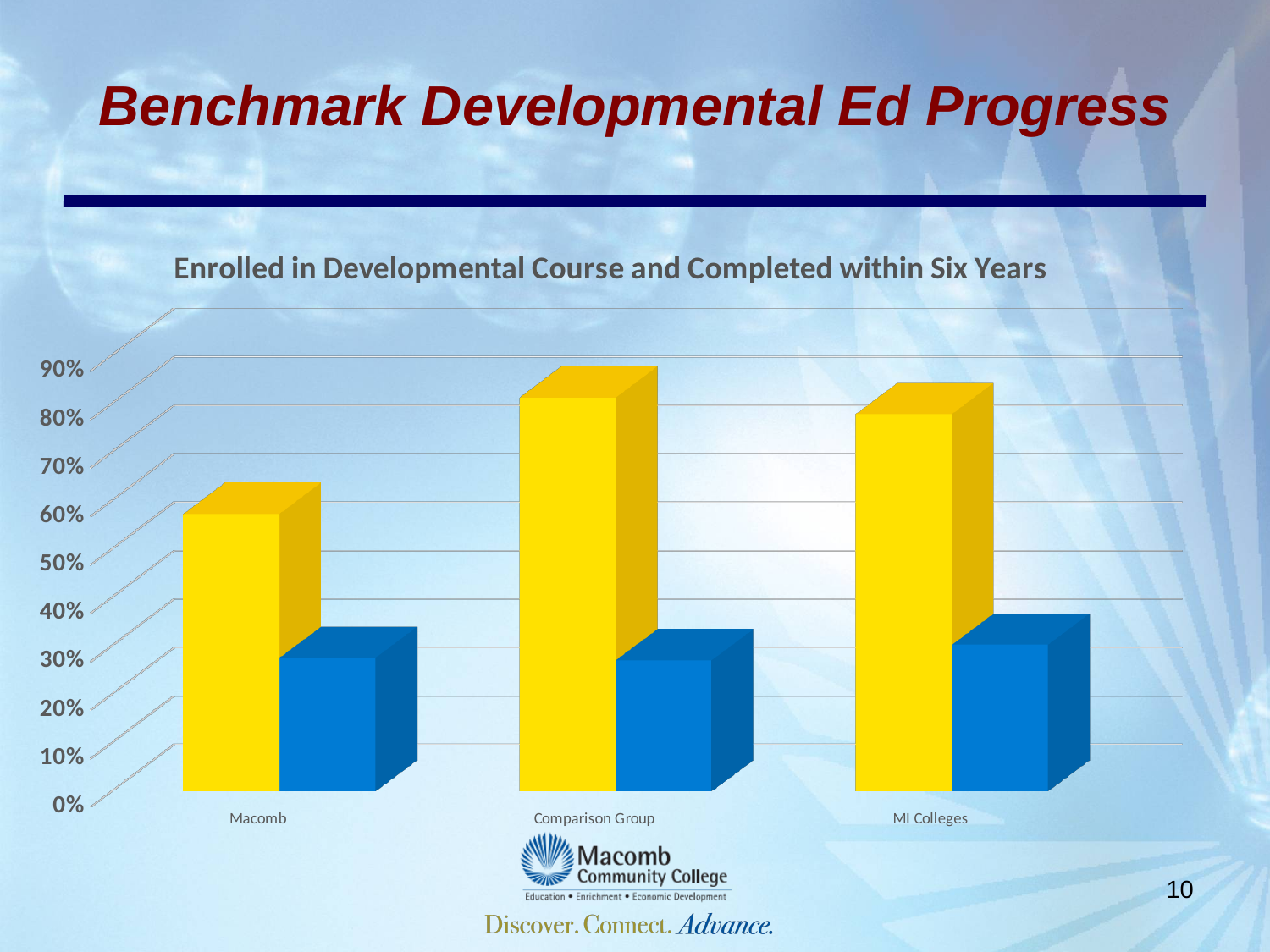

# Benchmark Developmental Ed Progress

[unsupported chart]

10